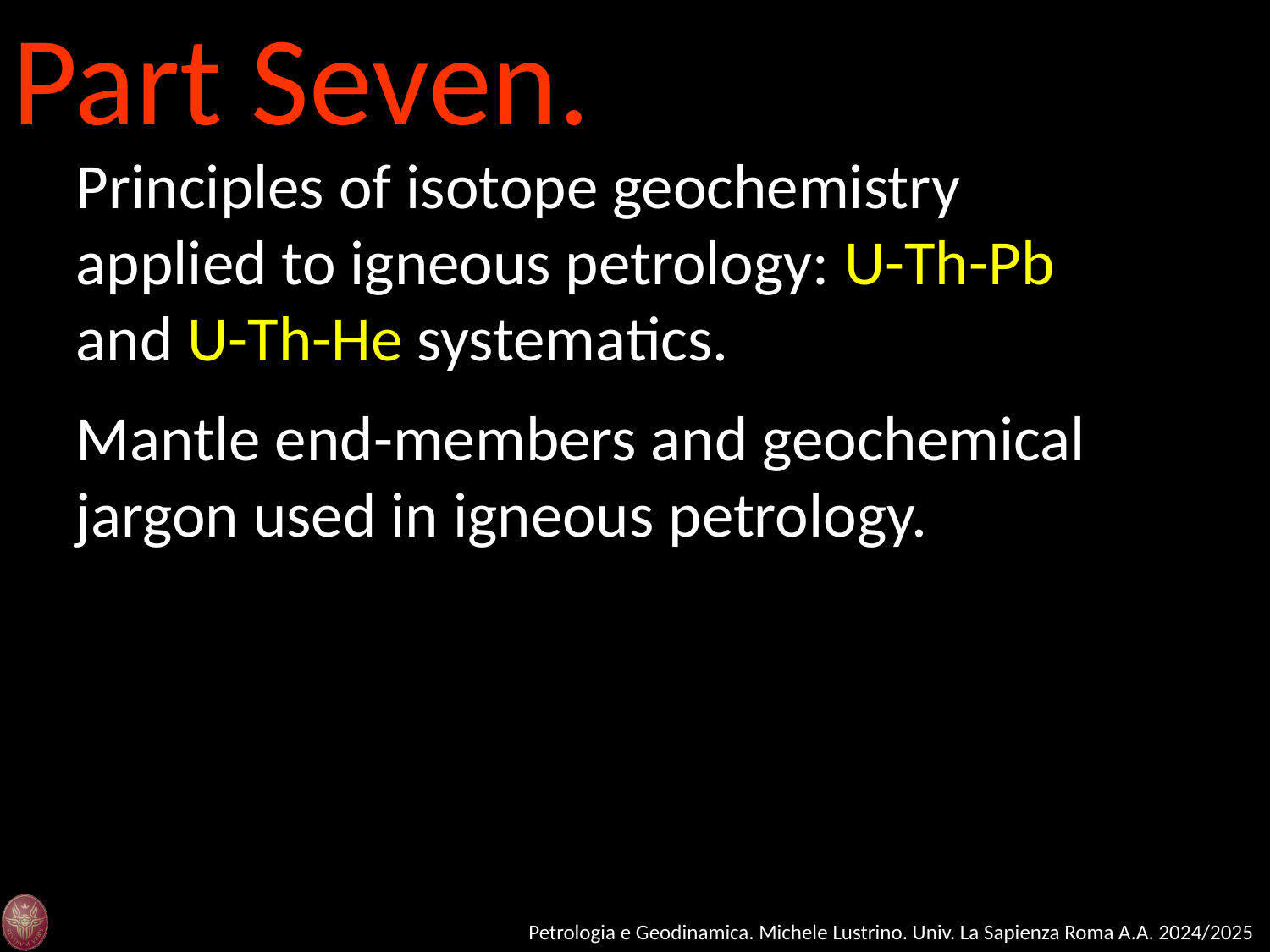

Part Seven.
Principles of isotope geochemistry applied to igneous petrology: U-Th-Pb and U-Th-He systematics.
Mantle end-members and geochemical jargon used in igneous petrology.